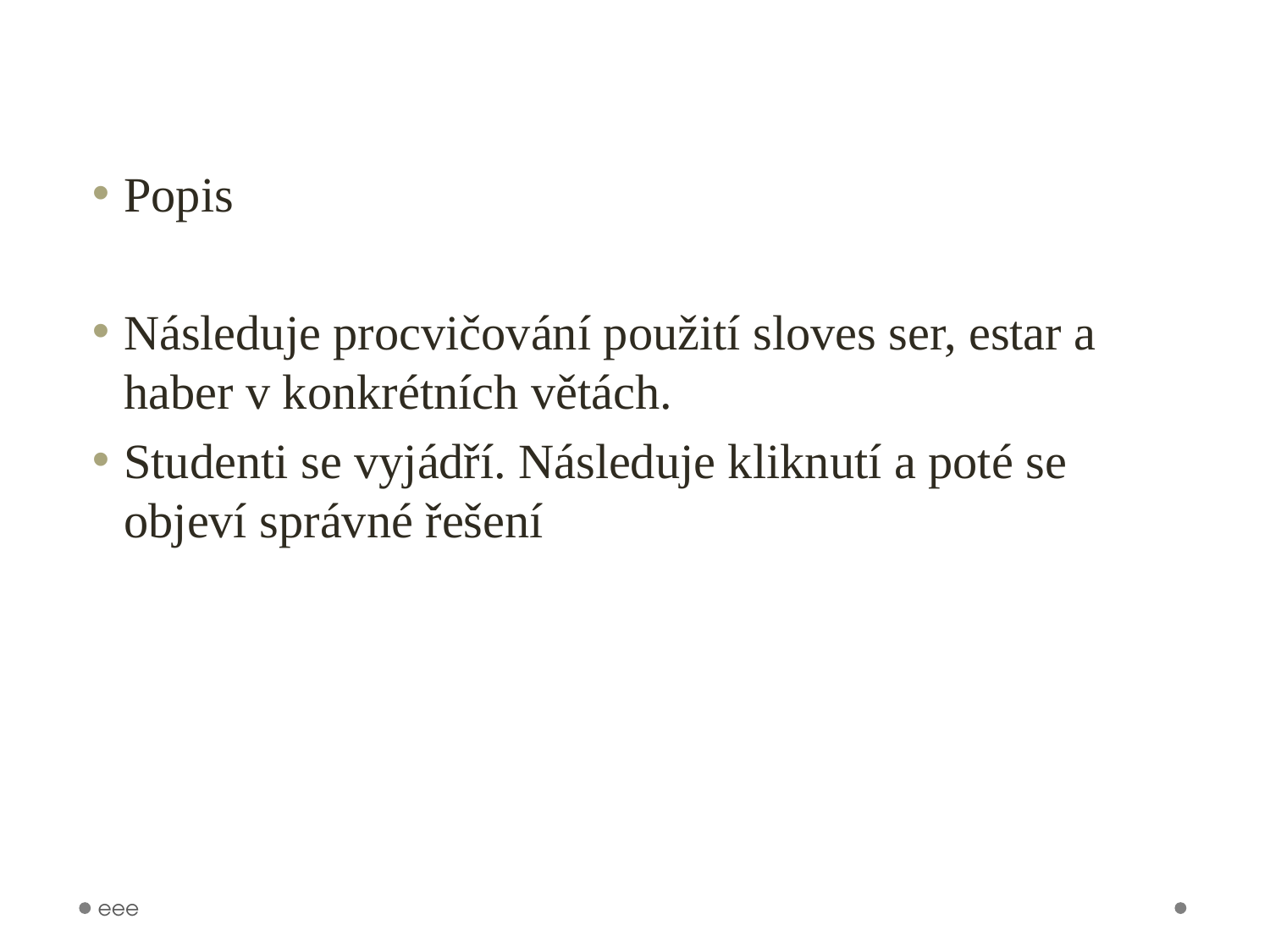

Popis

Následuje procvičování použití sloves ser, estar a haber v konkrétních větách.
Studenti se vyjádří. Následuje kliknutí a poté se objeví správné řešení
eee